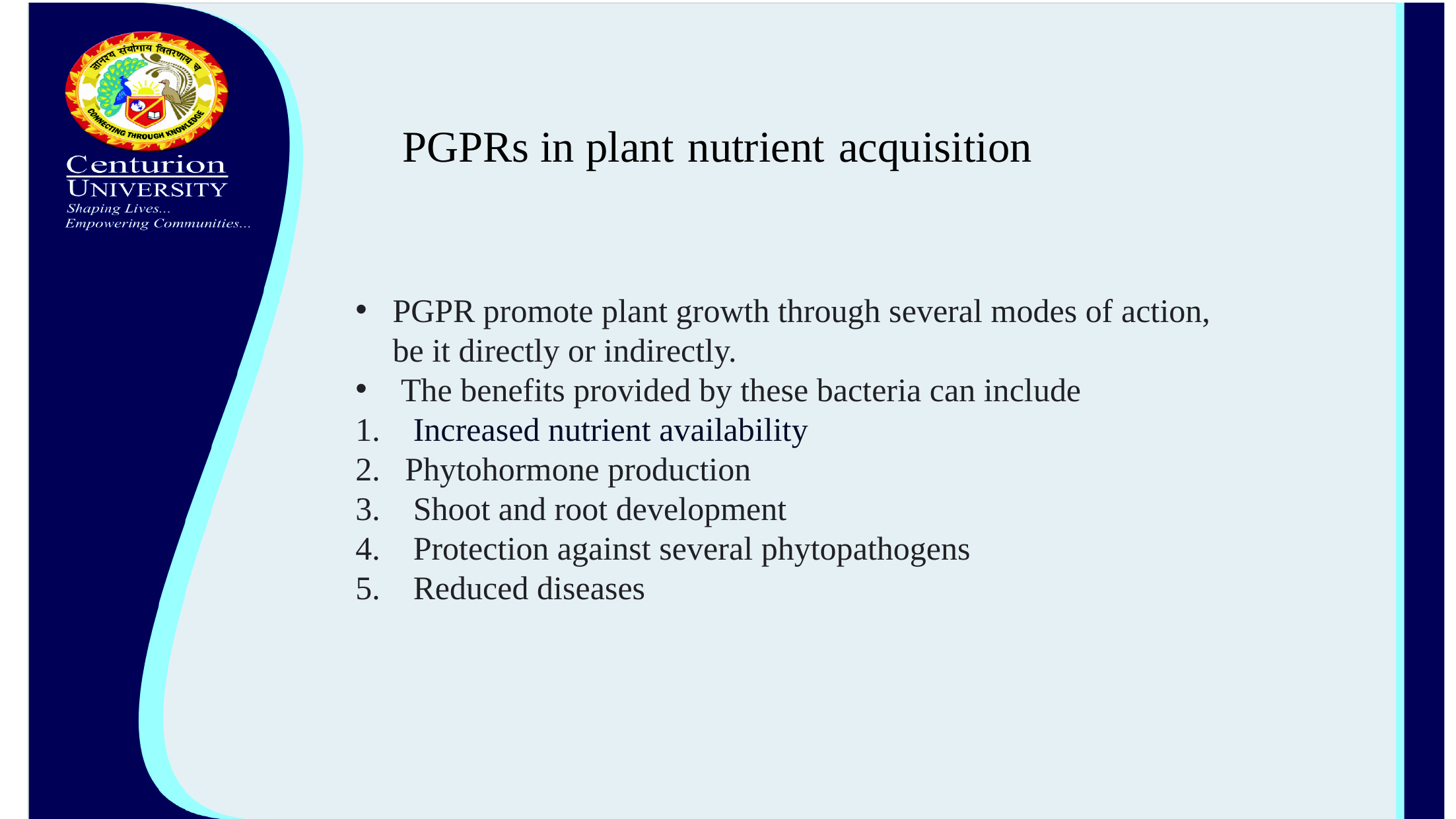

PGPRs in plant nutrient acquisition
PGPR promote plant growth through several modes of action, be it directly or indirectly.
 The benefits provided by these bacteria can include
 Increased nutrient availability
Phytohormone production
 Shoot and root development
 Protection against several phytopathogens
 Reduced diseases